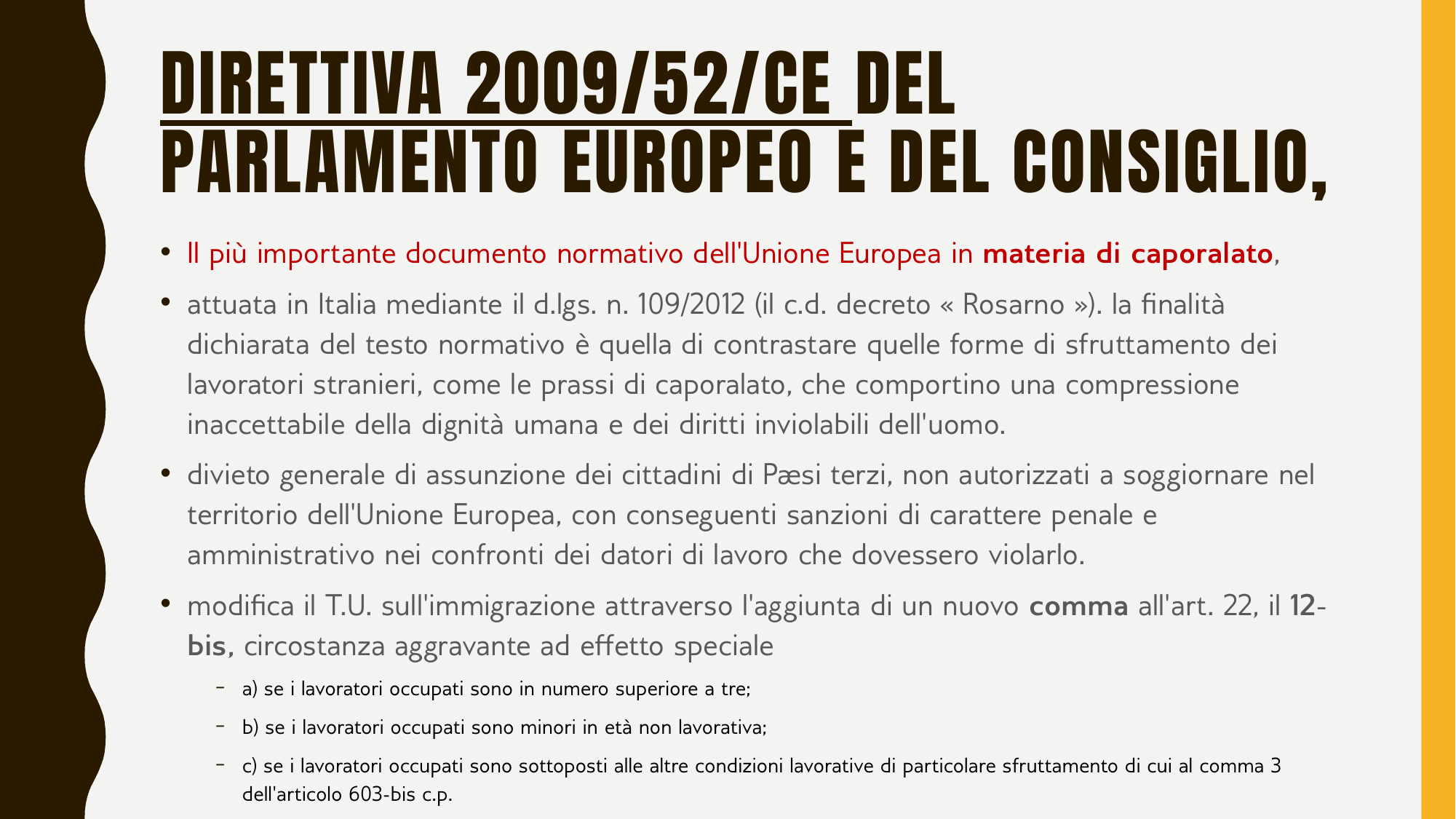

# Direttiva 2009/52/CE del Parlamento europeo e del Consiglio,
Il più importante documento normativo dell'Unione Europea in materia di caporalato,
attuata in Italia mediante il d.lgs. n. 109/2012 (il c.d. decreto « Rosarno »). la finalità dichiarata del testo normativo è quella di contrastare quelle forme di sfruttamento dei lavoratori stranieri, come le prassi di caporalato, che comportino una compressione inaccettabile della dignità umana e dei diritti inviolabili dell'uomo.
divieto generale di assunzione dei cittadini di Paesi terzi, non autorizzati a soggiornare nel territorio dell'Unione Europea, con conseguenti sanzioni di carattere penale e amministrativo nei confronti dei datori di lavoro che dovessero violarlo.
modifica il T.U. sull'immigrazione attraverso l'aggiunta di un nuovo comma all'art. 22, il 12-bis, circostanza aggravante ad effetto speciale
a) se i lavoratori occupati sono in numero superiore a tre;
b) se i lavoratori occupati sono minori in età non lavorativa;
c) se i lavoratori occupati sono sottoposti alle altre condizioni lavorative di particolare sfruttamento di cui al comma 3 dell'articolo 603-bis c.p.